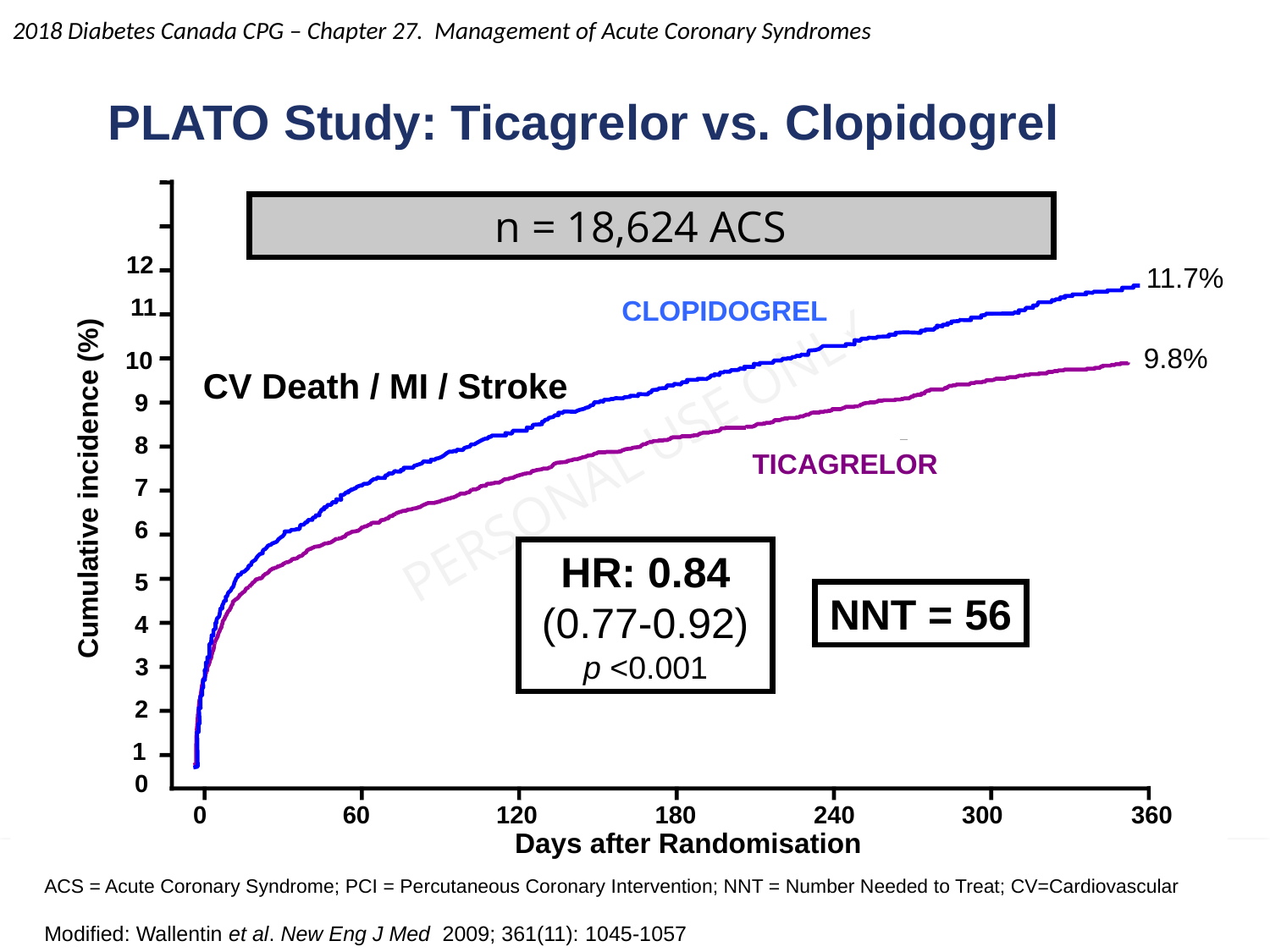

2018 Diabetes Canada CPG – Chapter 27.  Management of Acute Coronary Syndromes
PLATO Study: Ticagrelor vs. Clopidogrel

n = 18,624 ACS
12
11.7%
11

CLOPIDOGREL
9.8%
10
CV Death / MI / Stroke

9
8

TICAGRELOR
7
Cumulative incidence (%)
6
HR: 0.84 (0.77-0.92) p <0.001
5
NNT = 56
4
3
2
1
0
0
120
180
240
300
360
60

Days after Randomisation

ACS = Acute Coronary Syndrome; PCI = Percutaneous Coronary Intervention; NNT = Number Needed to Treat; CV=Cardiovascular
Modified: Wallentin et al. New Eng J Med  2009; 361(11): 1045-1057